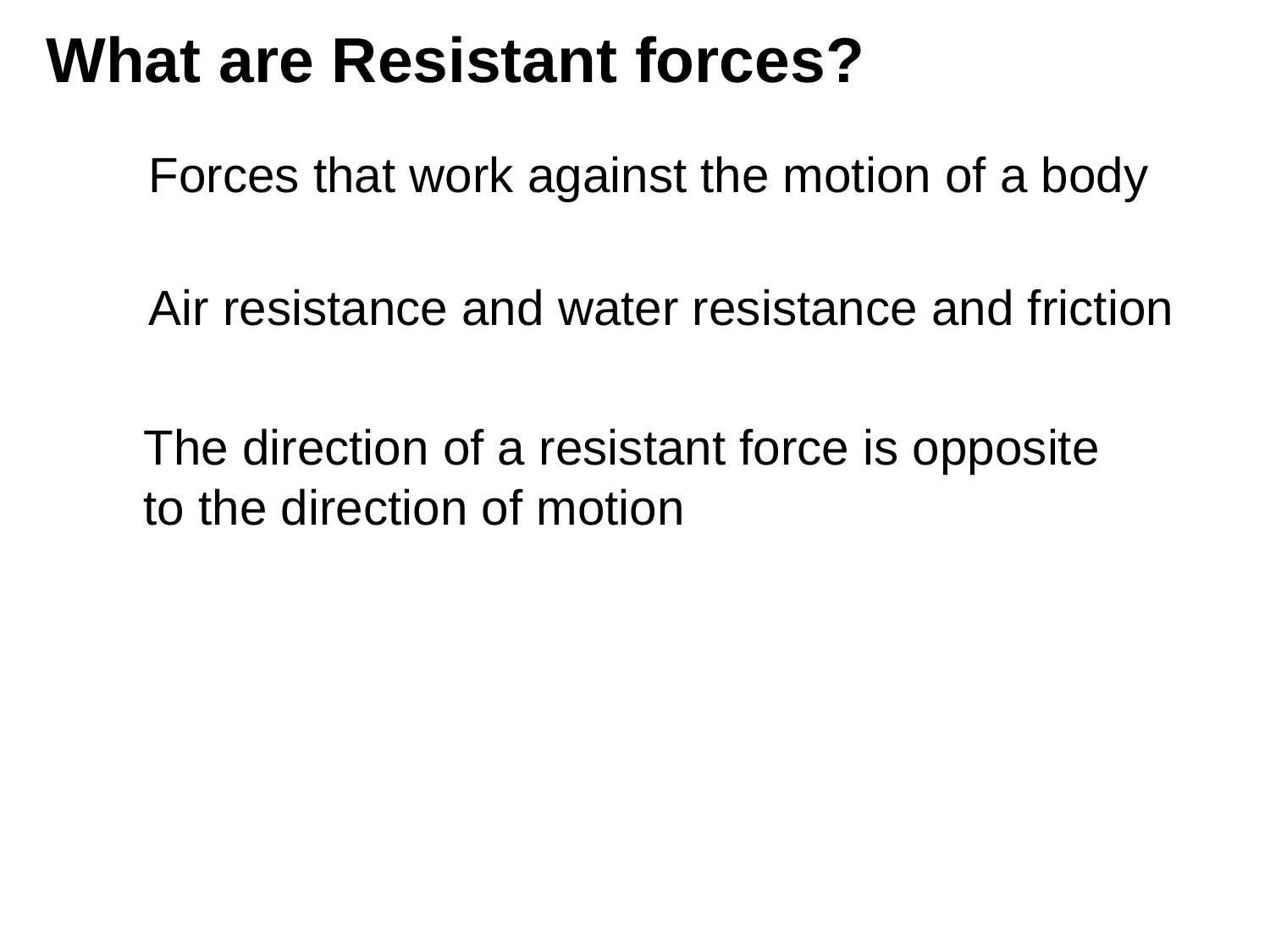

# What are Resistant forces?
Forces that work against the motion of a body
Air resistance and water resistance and friction
The direction of a resistant force is opposite to the direction of motion